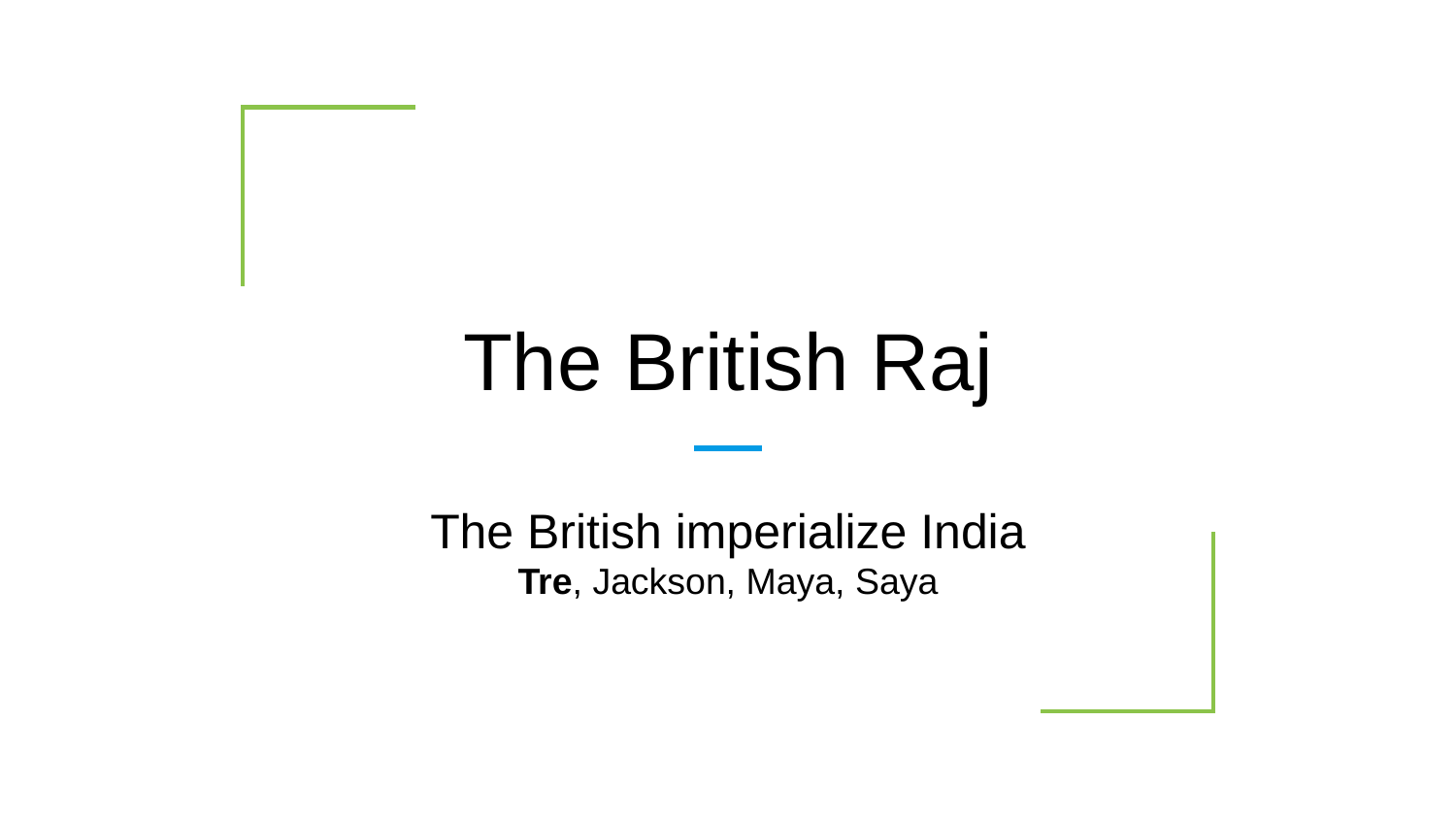

# The British Raj
The British imperialize India
Tre, Jackson, Maya, Saya